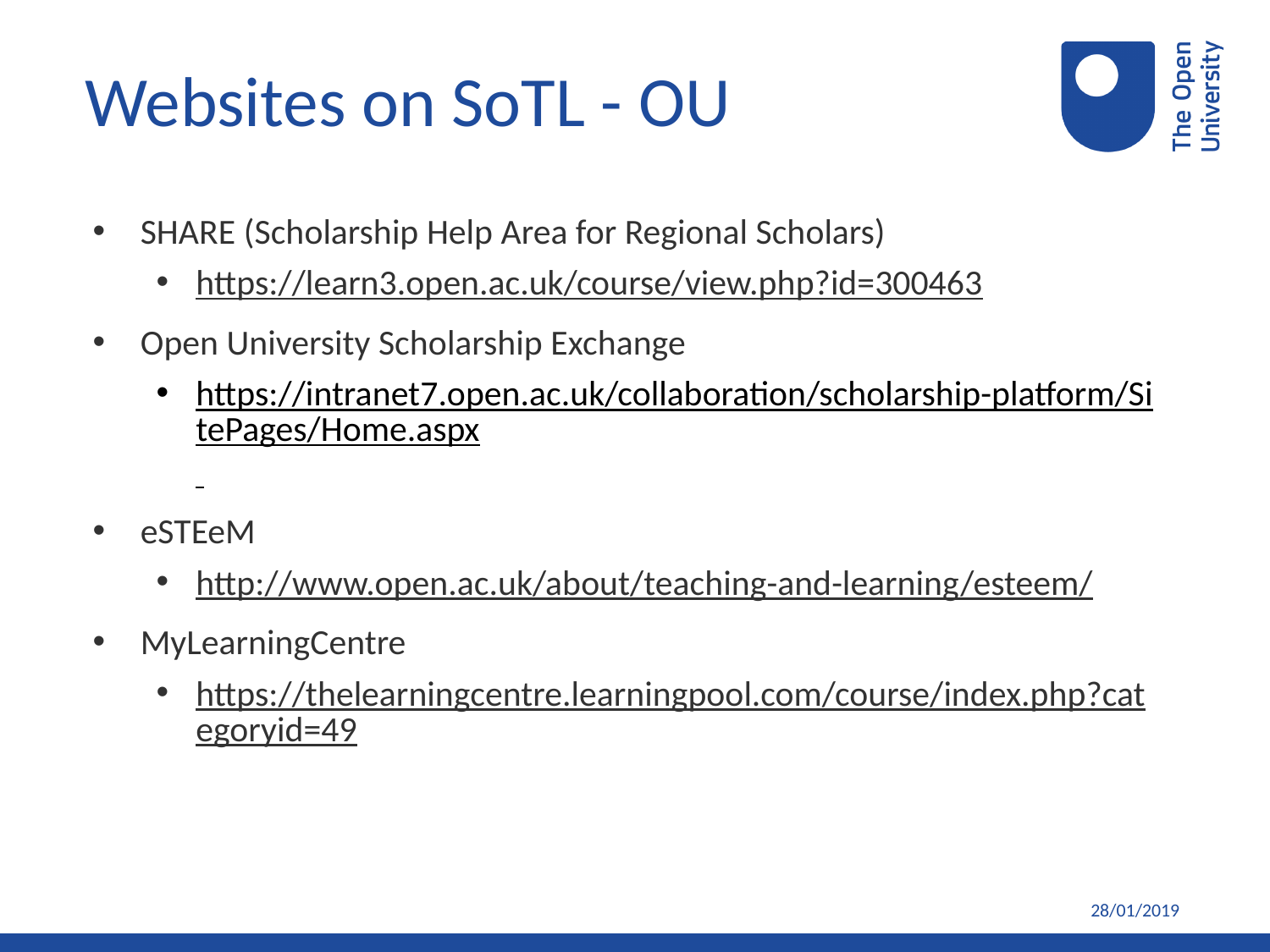

Websites on SoTL - OU

SHARE (Scholarship Help Area for Regional Scholars)
https://learn3.open.ac.uk/course/view.php?id=300463
Open University Scholarship Exchange
https://intranet7.open.ac.uk/collaboration/scholarship-platform/SitePages/Home.aspx
eSTEeM
http://www.open.ac.uk/about/teaching-and-learning/esteem/
MyLearningCentre
https://thelearningcentre.learningpool.com/course/index.php?categoryid=49